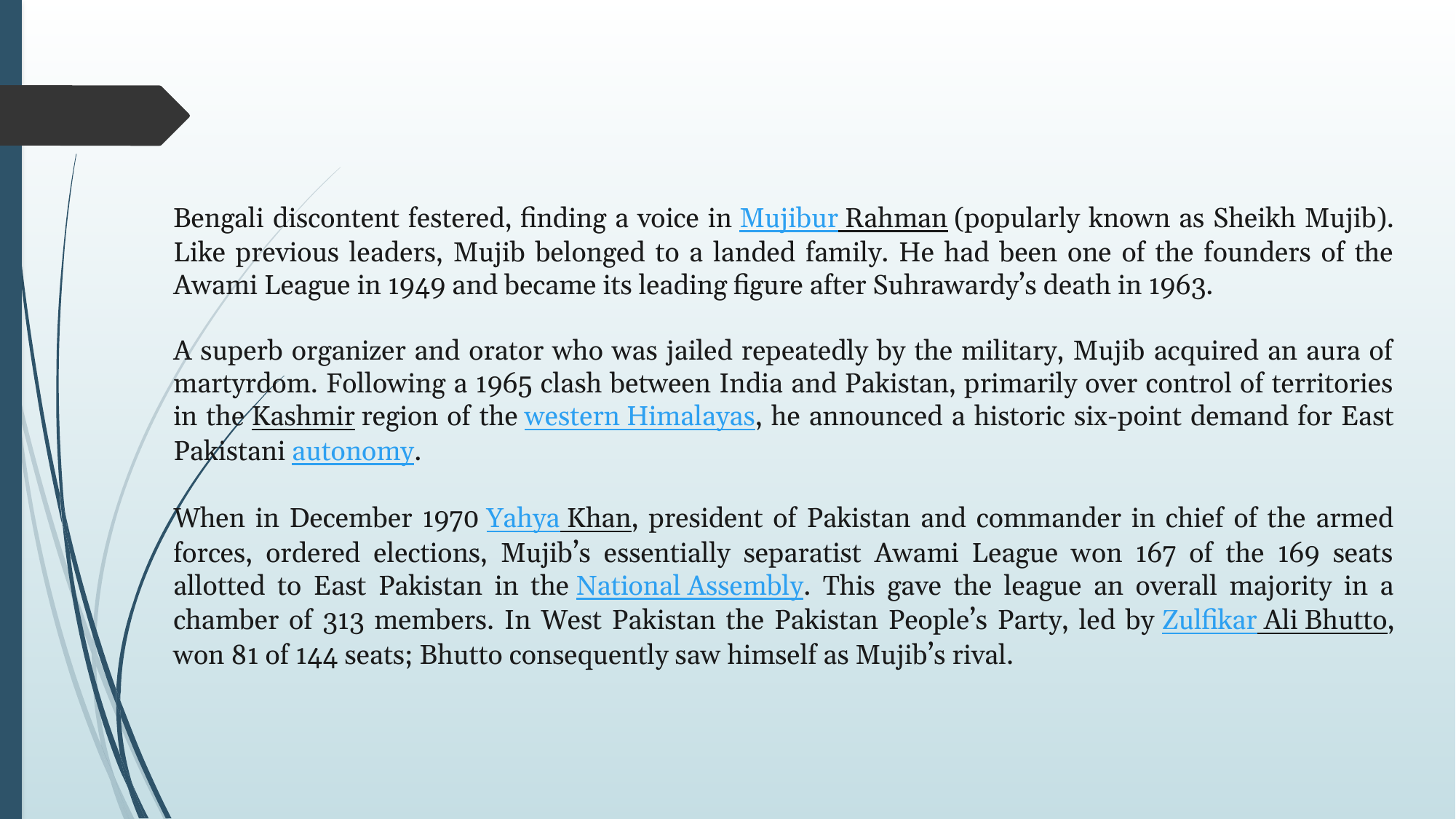

Bengali discontent festered, finding a voice in Mujibur Rahman (popularly known as Sheikh Mujib). Like previous leaders, Mujib belonged to a landed family. He had been one of the founders of the Awami League in 1949 and became its leading figure after Suhrawardy’s death in 1963.

A superb organizer and orator who was jailed repeatedly by the military, Mujib acquired an aura of martyrdom. Following a 1965 clash between India and Pakistan, primarily over control of territories in the Kashmir region of the western Himalayas, he announced a historic six-point demand for East Pakistani autonomy.

When in December 1970 Yahya Khan, president of Pakistan and commander in chief of the armed forces, ordered elections, Mujib’s essentially separatist Awami League won 167 of the 169 seats allotted to East Pakistan in the National Assembly. This gave the league an overall majority in a chamber of 313 members. In West Pakistan the Pakistan People’s Party, led by Zulfikar Ali Bhutto, won 81 of 144 seats; Bhutto consequently saw himself as Mujib’s rival.